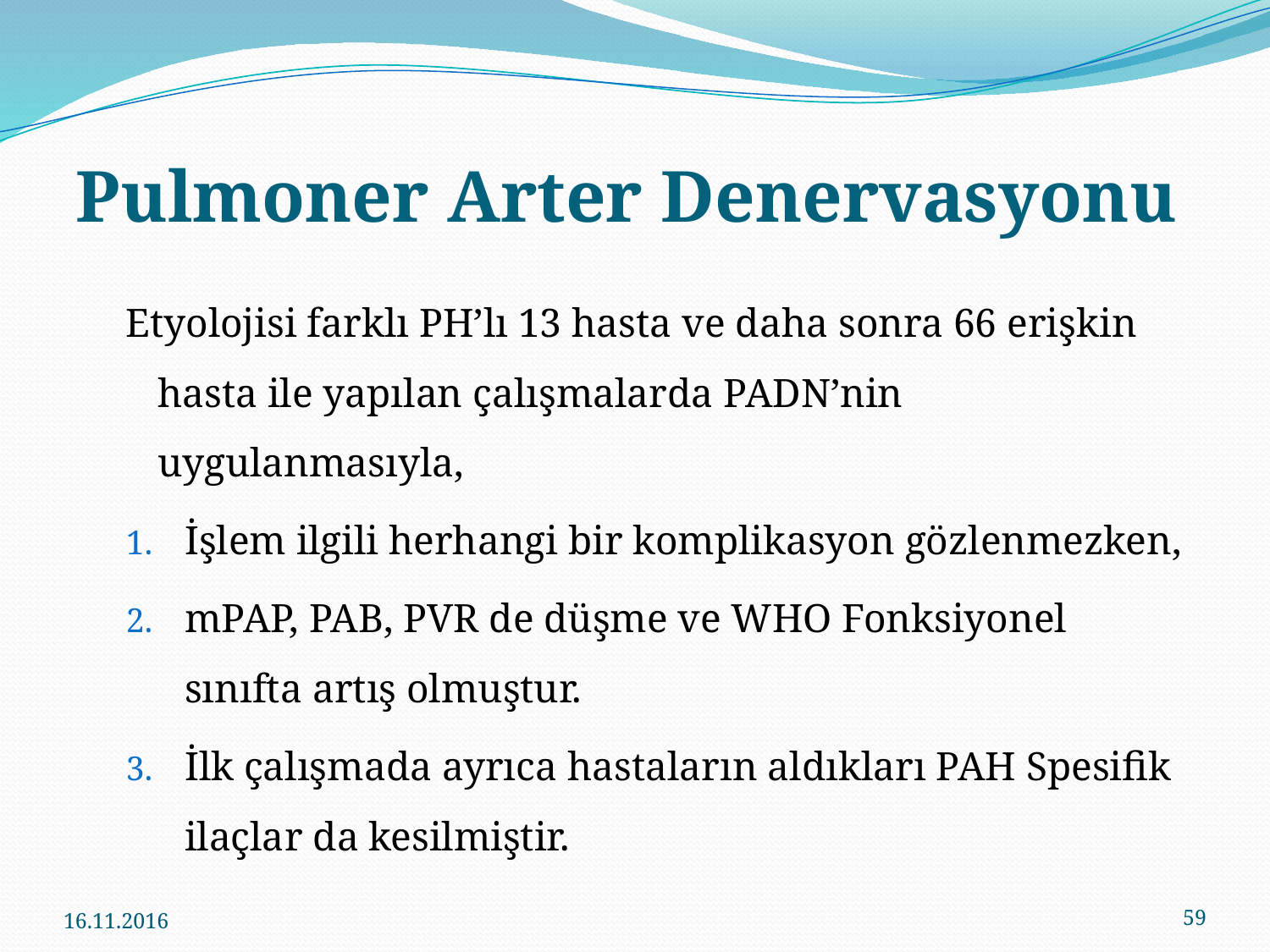

# Pulmoner Arter Denervasyonu
Etyolojisi farklı PH’lı 13 hasta ve daha sonra 66 erişkin hasta ile yapılan çalışmalarda PADN’nin uygulanmasıyla,
İşlem ilgili herhangi bir komplikasyon gözlenmezken,
mPAP, PAB, PVR de düşme ve WHO Fonksiyonel sınıfta artış olmuştur.
İlk çalışmada ayrıca hastaların aldıkları PAH Spesifik ilaçlar da kesilmiştir.

16.11.2016

59